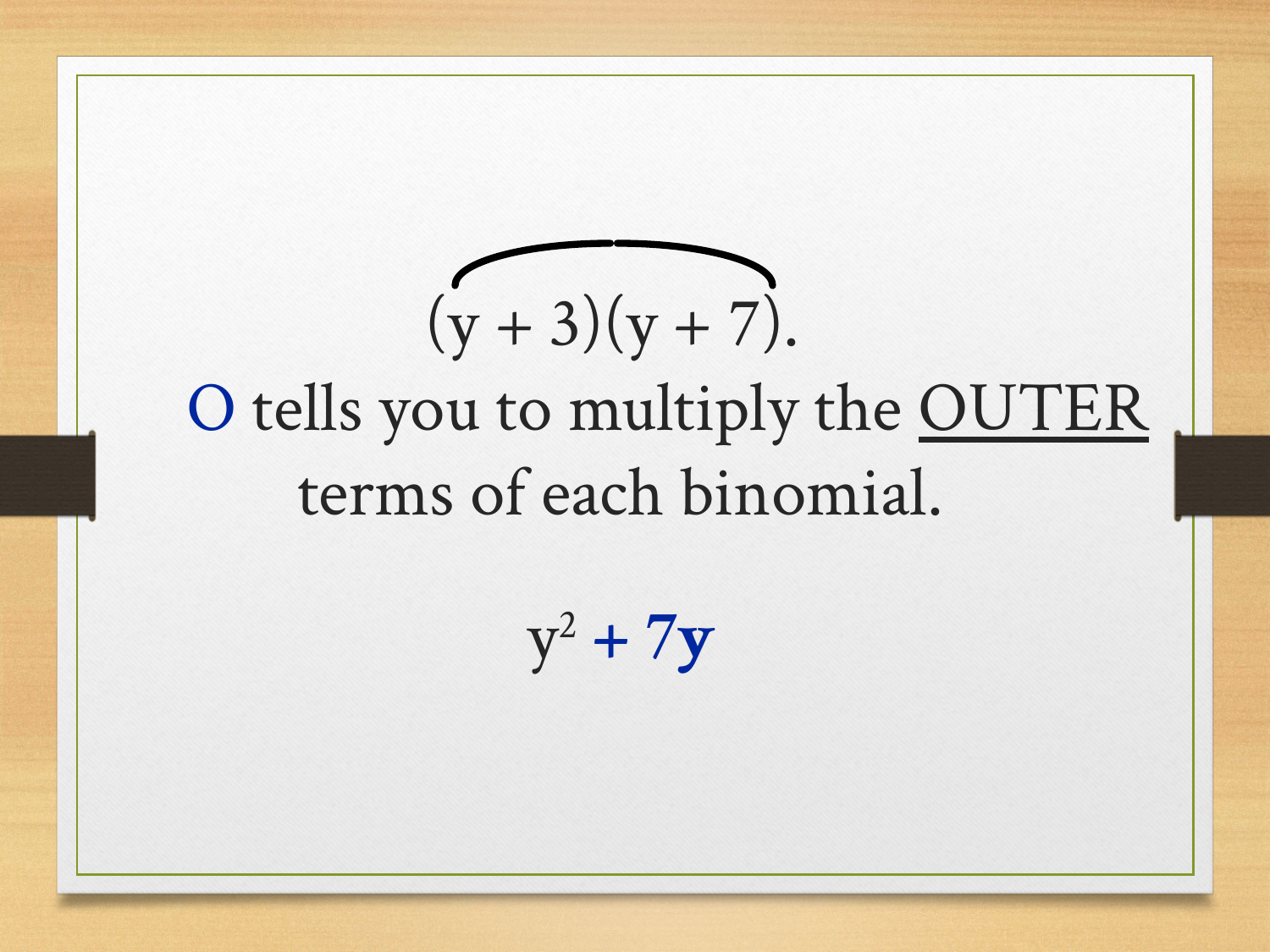

(y + 3)(y + 7).
      O tells you to multiply the OUTER terms of each binomial.

y2 + 7y